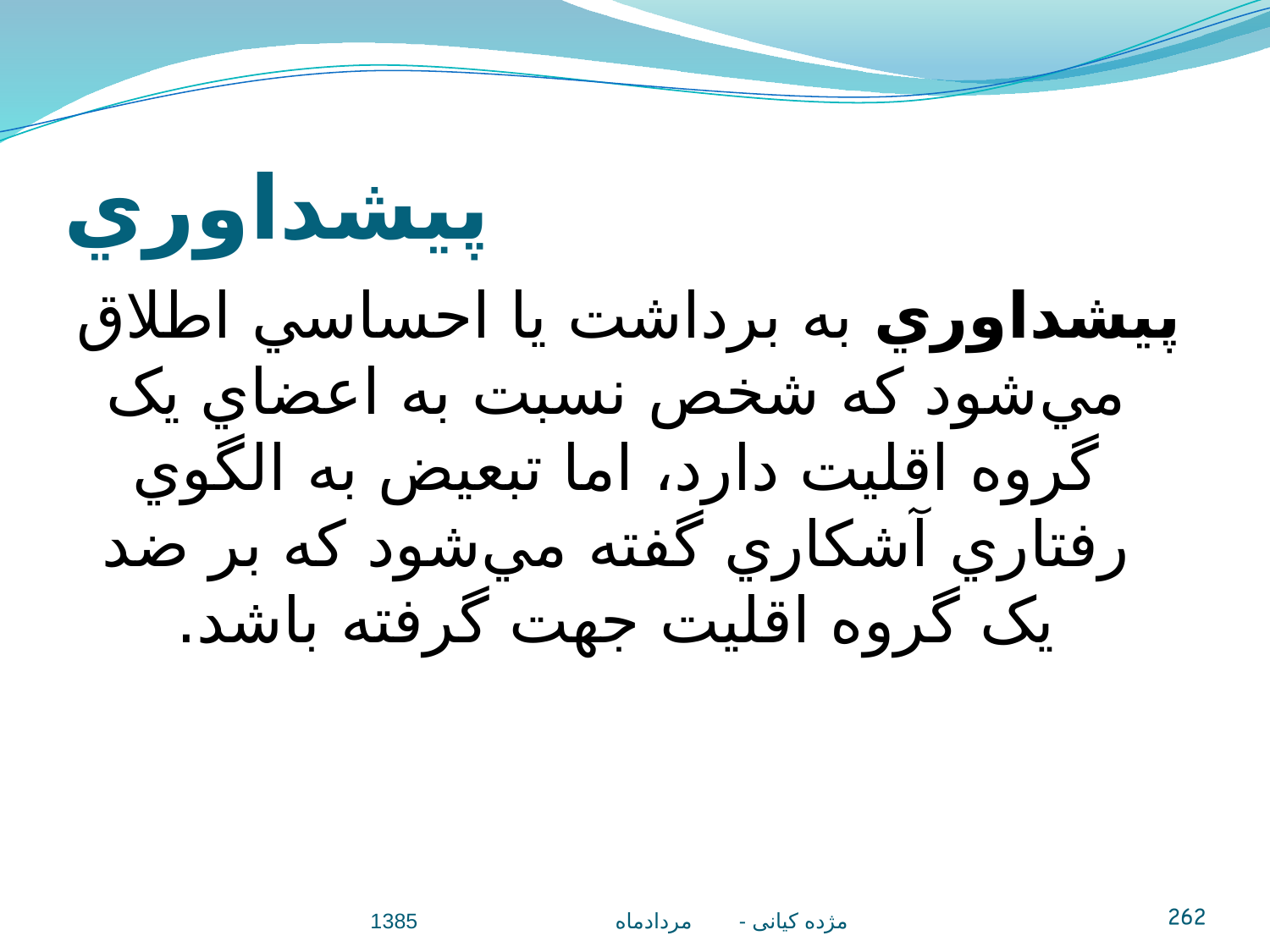

# پيشداوري
 پيشداوري به برداشت يا احساسي اطلاق مي‌شود که شخص نسبت به اعضاي يک گروه اقليت دارد، اما تبعيض به الگوي رفتاري آشکاري گفته مي‌شود که بر ضد يک گروه اقليت جهت گرفته باشد.

مژده کيانی - مردادماه 1385
262